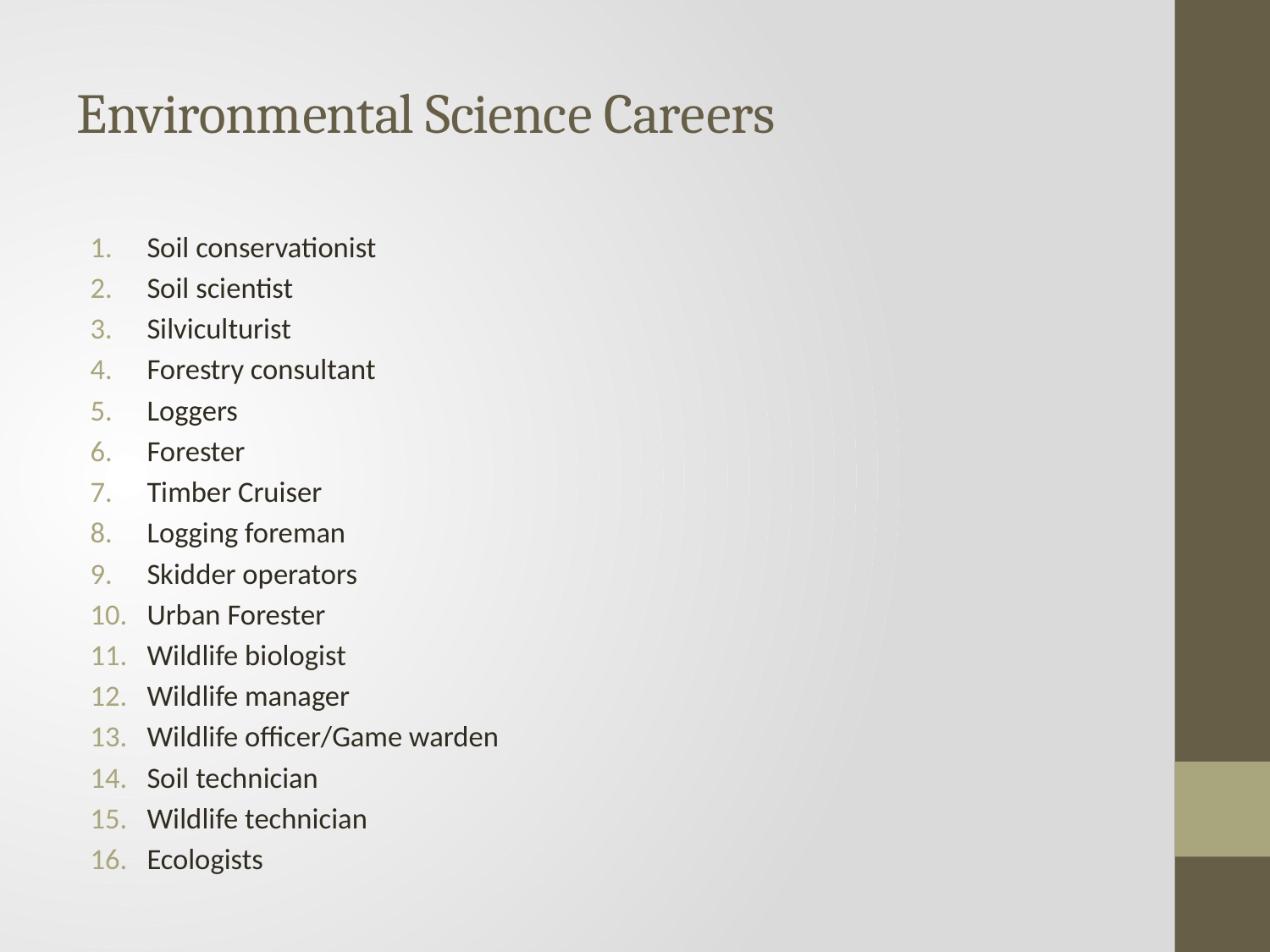

# Environmental Science Careers
Soil conservationist
Soil scientist
Silviculturist
Forestry consultant
Loggers
Forester
Timber Cruiser
Logging foreman
Skidder operators
Urban Forester
Wildlife biologist
Wildlife manager
Wildlife officer/Game warden
Soil technician
Wildlife technician
Ecologists